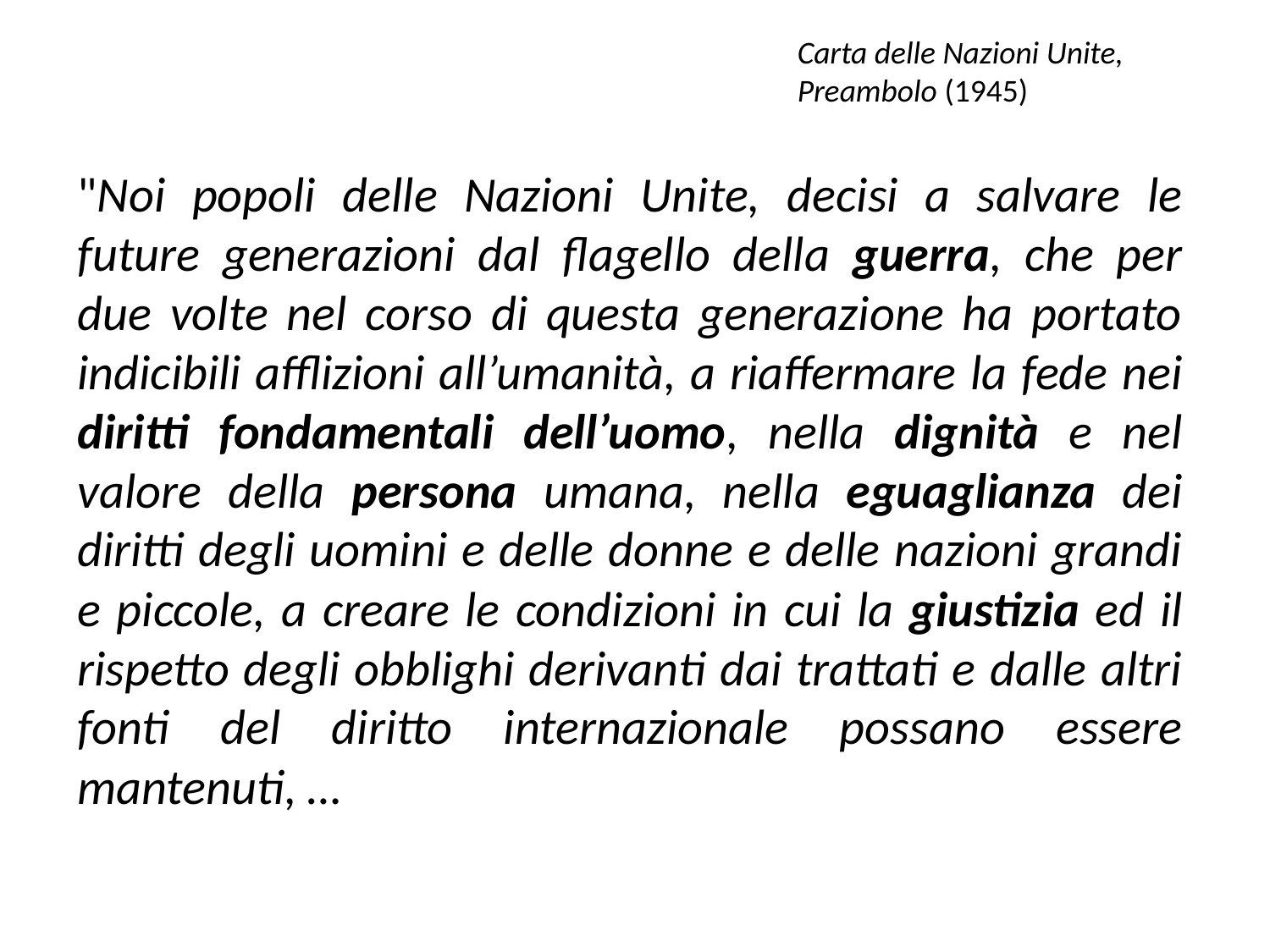

Carta delle Nazioni Unite, Preambolo (1945)
"Noi popoli delle Nazioni Unite, decisi a salvare le future generazioni dal flagello della guerra, che per due volte nel corso di questa generazione ha portato indicibili afflizioni all’umanità, a riaffermare la fede nei diritti fondamentali dell’uomo, nella dignità e nel valore della persona umana, nella eguaglianza dei diritti degli uomini e delle donne e delle nazioni grandi e piccole, a creare le condizioni in cui la giustizia ed il rispetto degli obblighi derivanti dai trattati e dalle altri fonti del diritto internazionale possano essere mantenuti, …